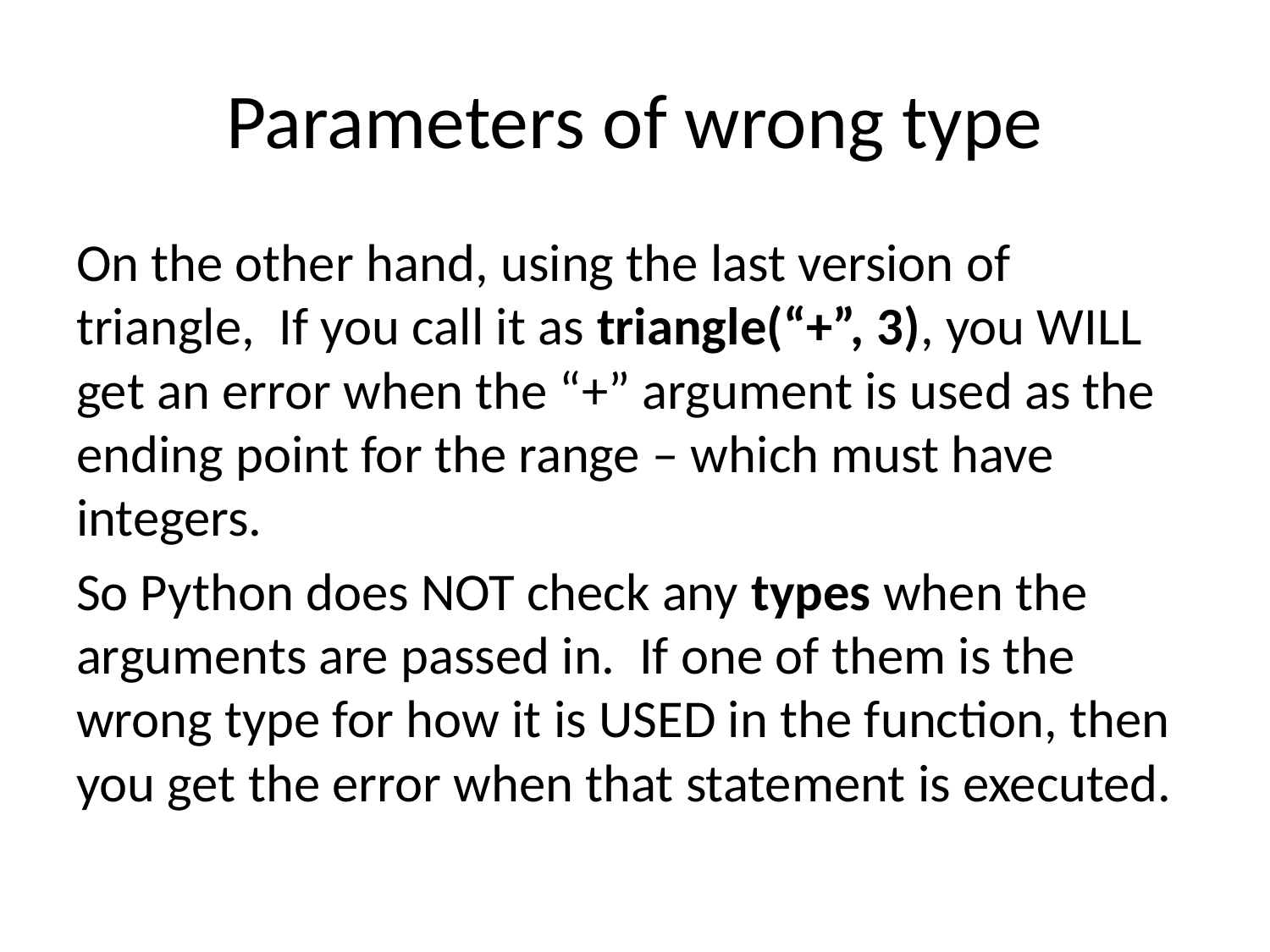

# Parameters of wrong type
On the other hand, using the last version of triangle,  If you call it as triangle(“+”, 3), you WILL get an error when the “+” argument is used as the ending point for the range – which must have integers.
So Python does NOT check any types when the arguments are passed in.  If one of them is the wrong type for how it is USED in the function, then you get the error when that statement is executed.